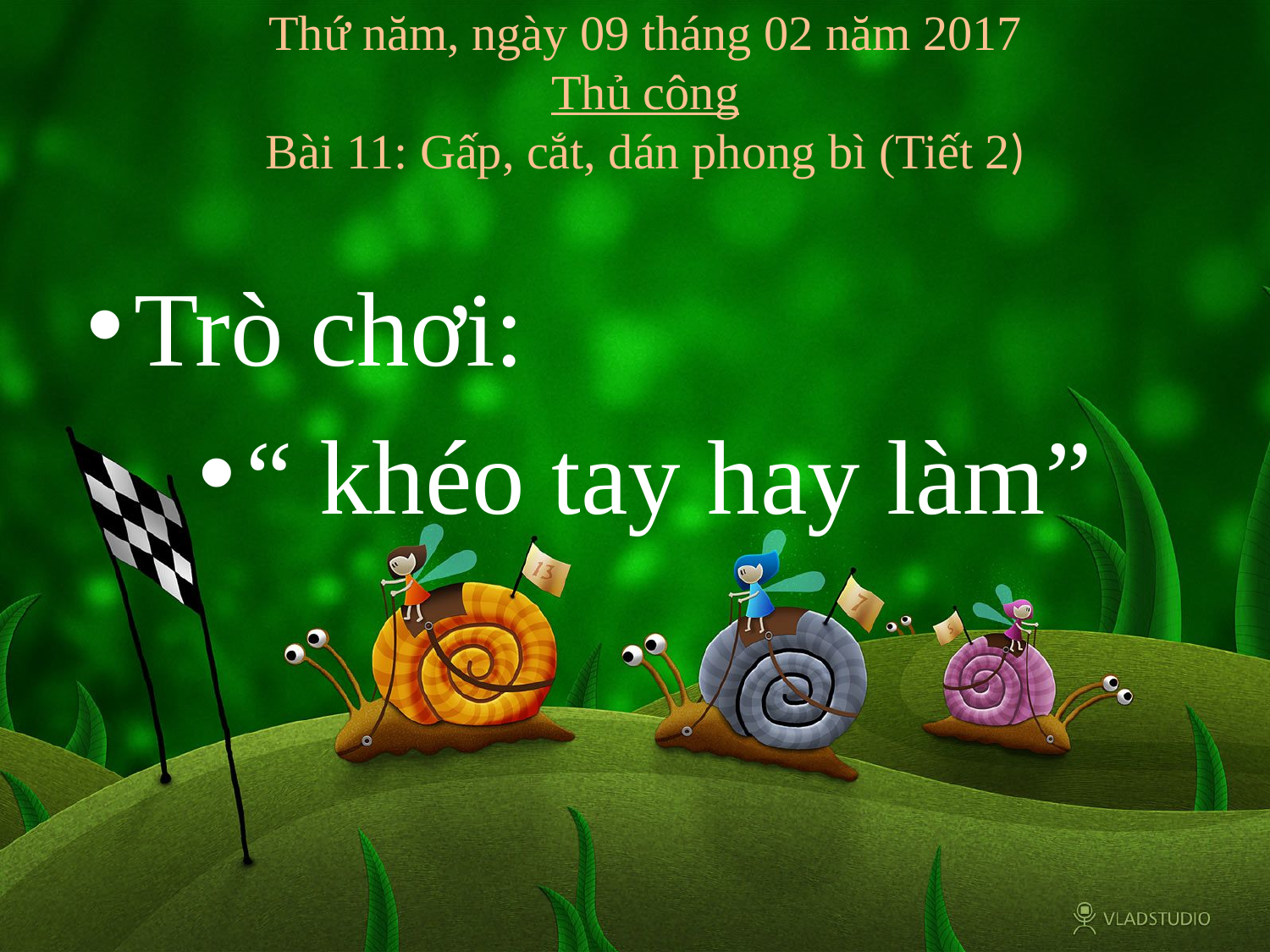

# Thứ năm, ngày 09 tháng 02 năm 2017
Thủ công
Bài 11: Gấp, cắt, dán phong bì (Tiết 2)
Trò chơi:
“ khéo tay hay làm”